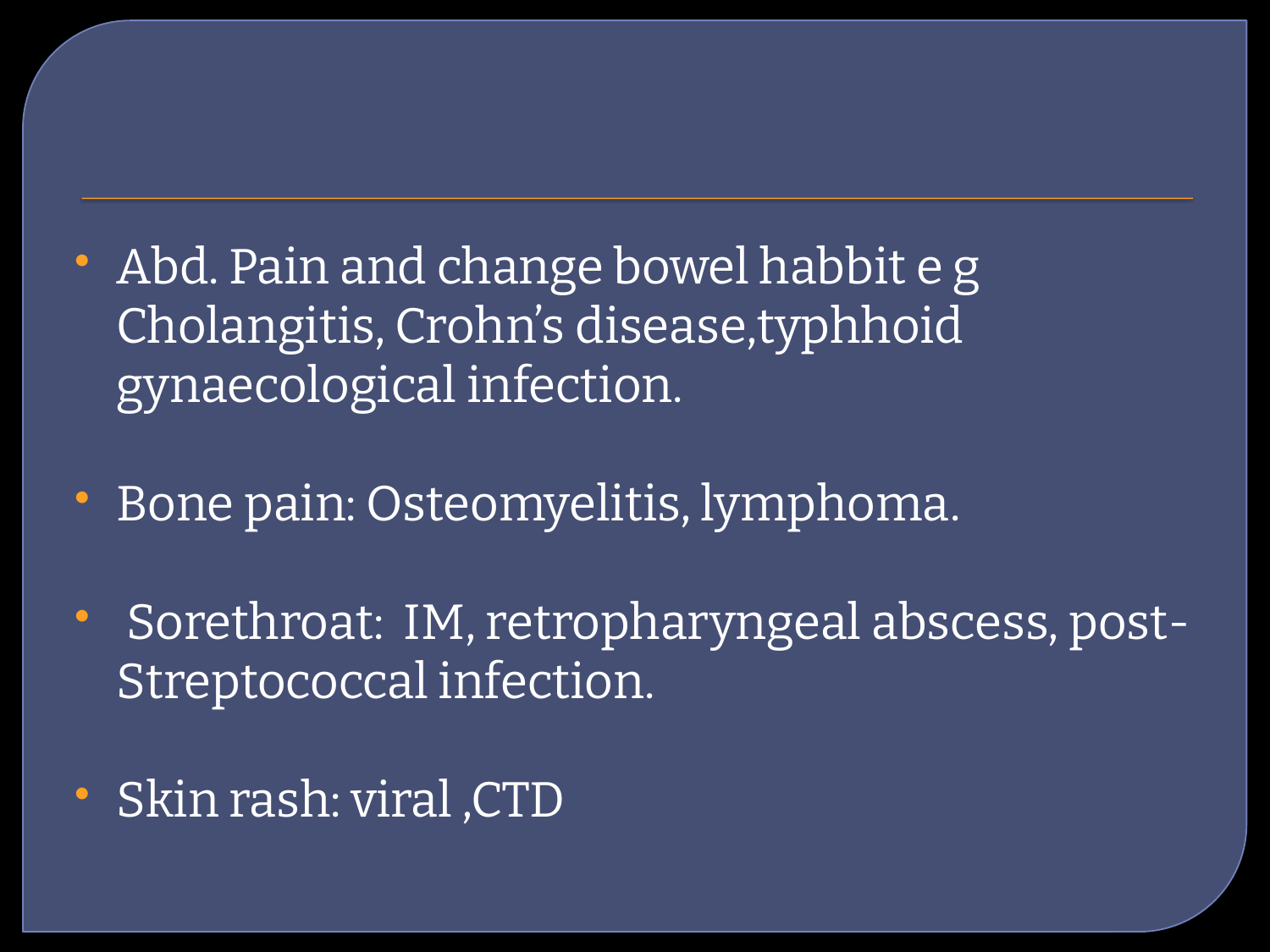

Abd. Pain and change bowel habbit e g Cholangitis, Crohn’s disease,typhhoid gynaecological infection.

Bone pain: Osteomyelitis, lymphoma.

 Sorethroat:  IM, retropharyngeal abscess, post-Streptococcal infection.

Skin rash: viral ,CTD